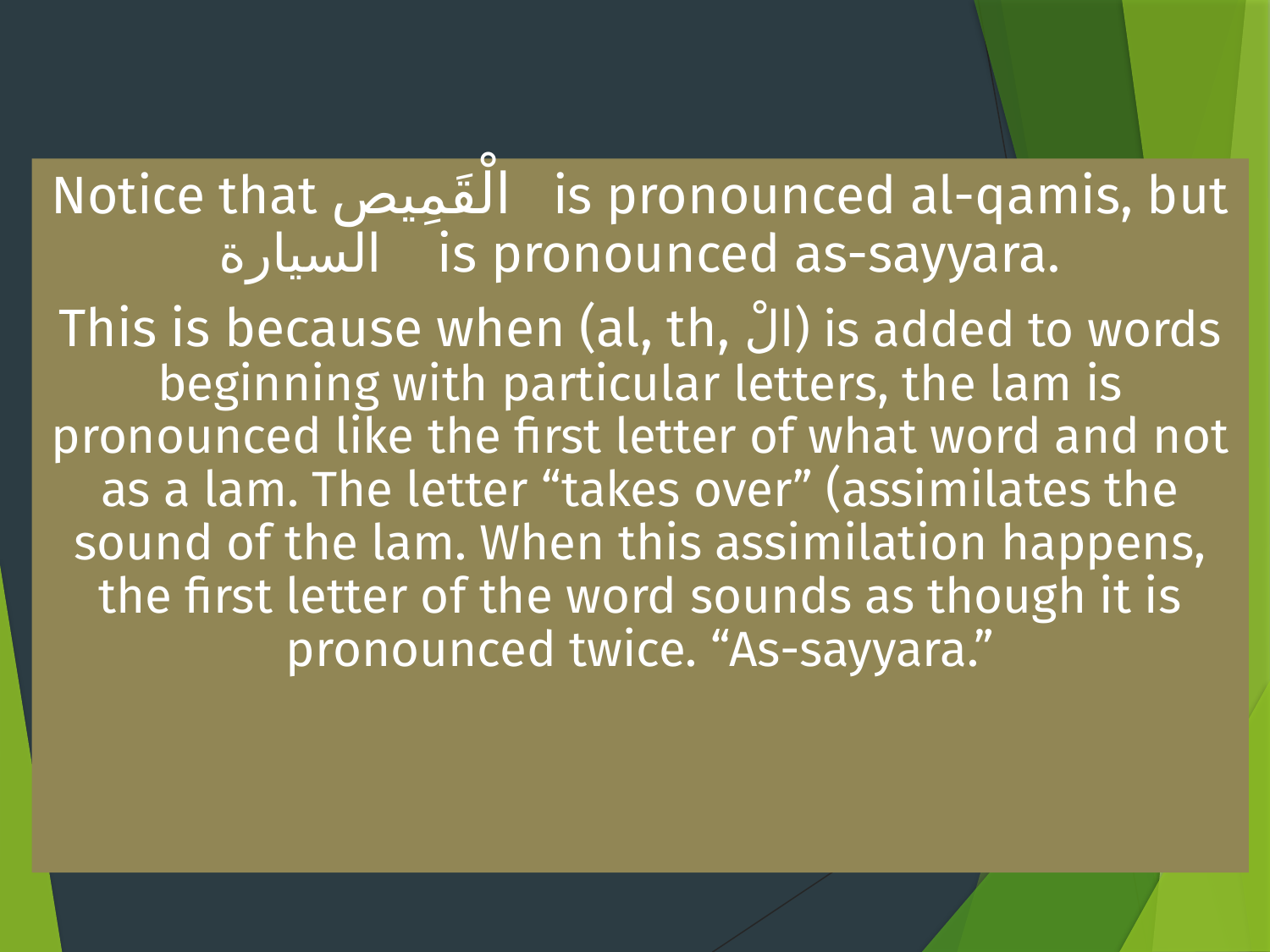

# Continue connecting the letters to form words.
Notice that الْقَمِيص   is pronounced al-qamis, but  السيارة    is pronounced as-sayyara.
This is because when (al, th, الْ) is added to words beginning with particular letters, the lam is pronounced like the first letter of what word and not as a lam. The letter “takes over” (assimilates the sound of the lam. When this assimilation happens, the first letter of the word sounds as though it is pronounced twice. “As-sayyara.”